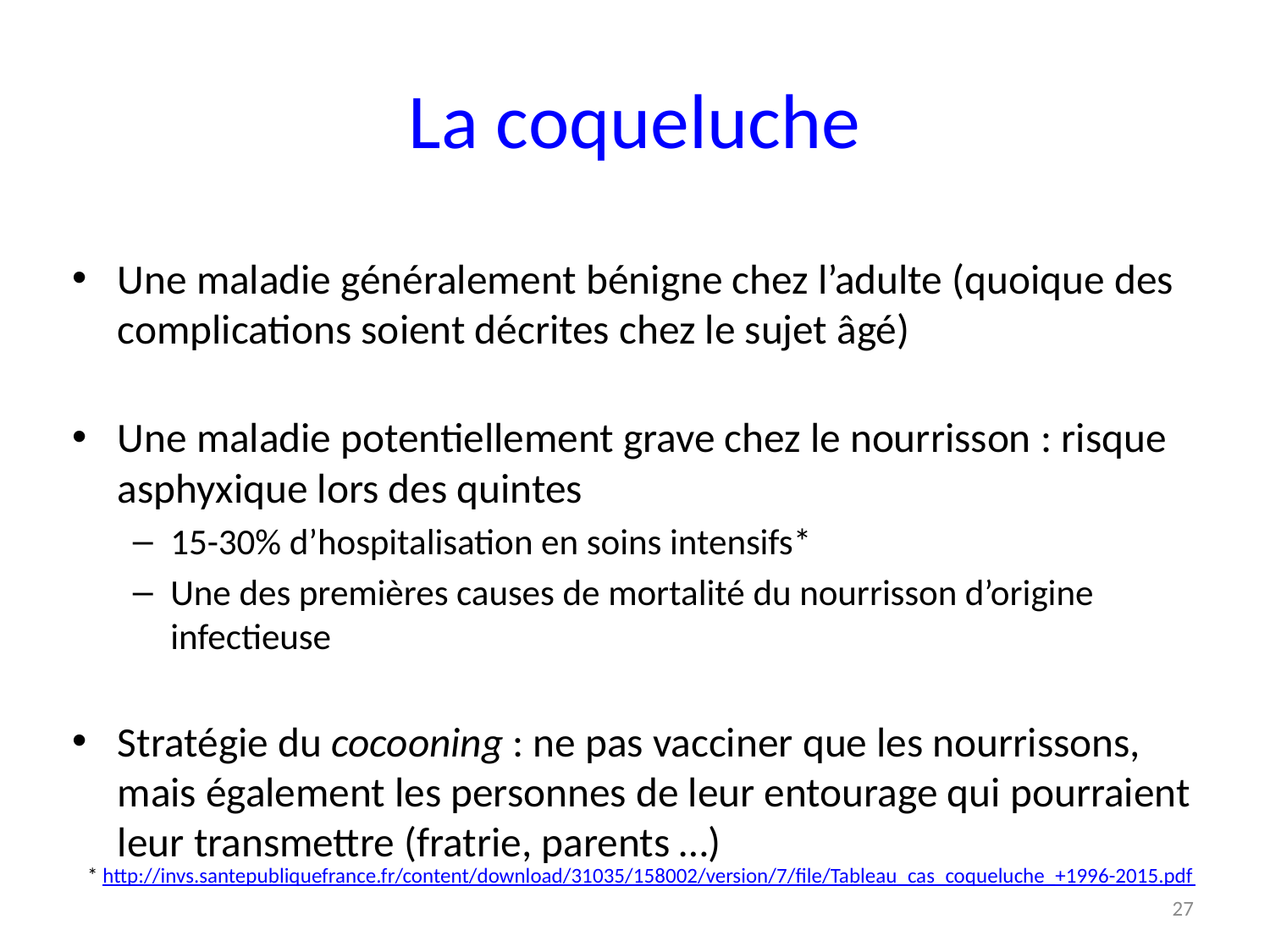

# La coqueluche
Une maladie généralement bénigne chez l’adulte (quoique des complications soient décrites chez le sujet âgé)

Une maladie potentiellement grave chez le nourrisson : risque asphyxique lors des quintes
15-30% d’hospitalisation en soins intensifs*
Une des premières causes de mortalité du nourrisson d’origine infectieuse

Stratégie du cocooning : ne pas vacciner que les nourrissons, mais également les personnes de leur entourage qui pourraient leur transmettre (fratrie, parents …)
* http://invs.santepubliquefrance.fr/content/download/31035/158002/version/7/file/Tableau_cas_coqueluche_+1996-2015.pdf
27